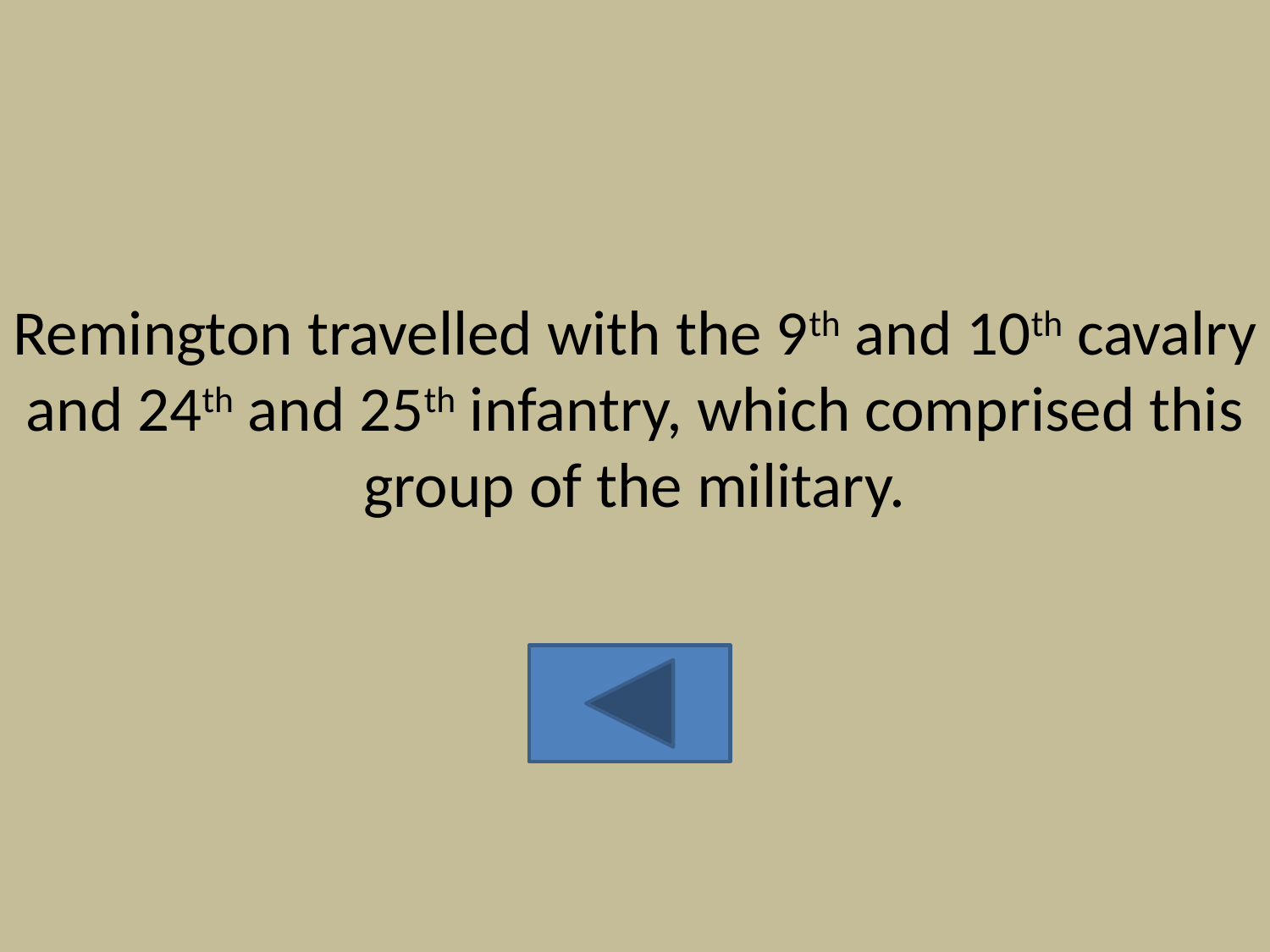

#

Remington travelled with the 9th and 10th cavalry and 24th and 25th infantry, which comprised this group of the military.